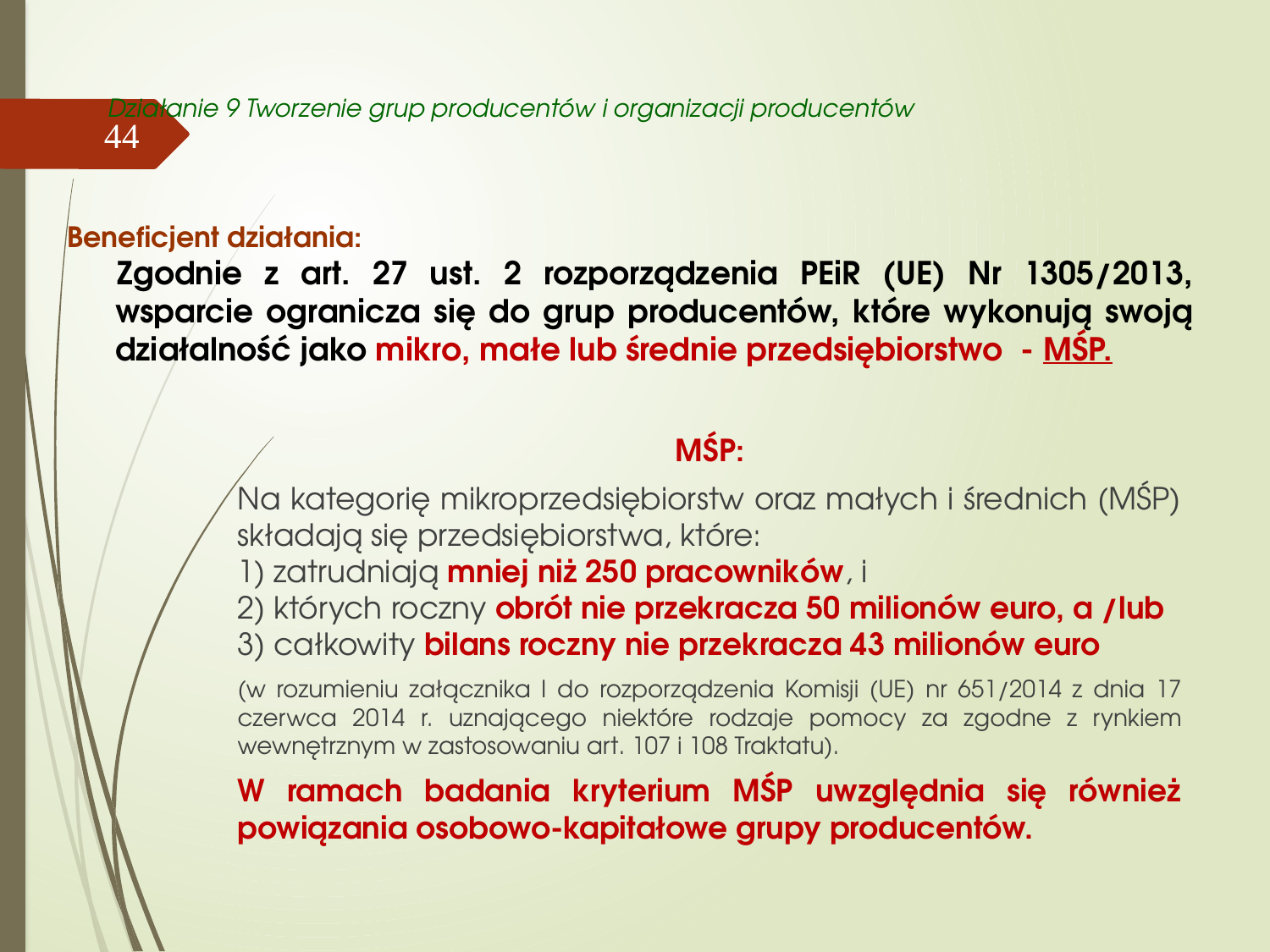

# Działanie 9 Tworzenie grup producentów i organizacji producentów
44
Beneficjent działania:
Zgodnie z art. 27 ust. 2 rozporządzenia PEiR (UE) Nr 1305/2013, wsparcie ogranicza się do grup producentów, które wykonują swoją działalność jako mikro, małe lub średnie przedsiębiorstwo  - MŚP.

MŚP:

Na kategorię mikroprzedsiębiorstw oraz małych i średnich (MŚP) składają się przedsiębiorstwa, które:
1) zatrudniają mniej niż 250 pracowników, i
2) których roczny obrót nie przekracza 50 milionów euro, a /lub
3) całkowity bilans roczny nie przekracza 43 milionów euro

(w rozumieniu załącznika I do rozporządzenia Komisji (UE) nr 651/2014 z dnia 17 czerwca 2014 r. uznającego niektóre rodzaje pomocy za zgodne z rynkiem wewnętrznym w zastosowaniu art. 107 i 108 Traktatu).

W ramach badania kryterium MŚP uwzględnia się również powiązania osobowo-kapitałowe grupy producentów.